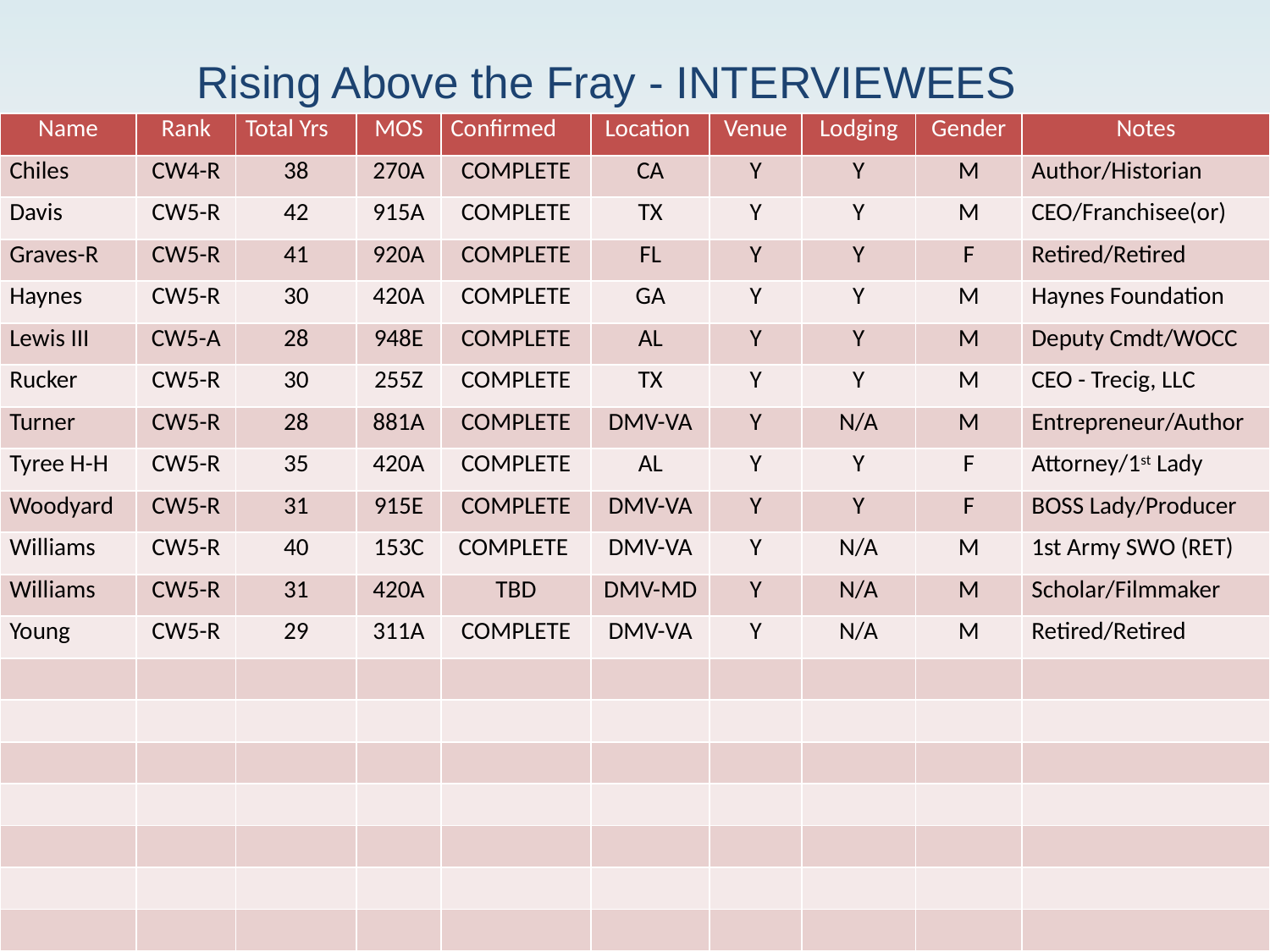

Rising Above the Fray - INTERVIEWEES
| Name | Rank | Total Yrs | MOS | Confirmed | Location | Venue | Lodging | Gender | Notes |
| --- | --- | --- | --- | --- | --- | --- | --- | --- | --- |
| Chiles | CW4-R | 38 | 270A | COMPLETE | CA | Y | Y | M | Author/Historian |
| Davis | CW5-R | 42 | 915A | COMPLETE | TX | Y | Y | M | CEO/Franchisee(or) |
| Graves-R | CW5-R | 41 | 920A | COMPLETE | FL | Y | Y | F | Retired/Retired |
| Haynes | CW5-R | 30 | 420A | COMPLETE | GA | Y | Y | M | Haynes Foundation |
| Lewis III | CW5-A | 28 | 948E | COMPLETE | AL | Y | Y | M | Deputy Cmdt/WOCC |
| Rucker | CW5-R | 30 | 255Z | COMPLETE | TX | Y | Y | M | CEO - Trecig, LLC |
| Turner | CW5-R | 28 | 881A | COMPLETE | DMV-VA | Y | N/A | M | Entrepreneur/Author |
| Tyree H-H | CW5-R | 35 | 420A | COMPLETE | AL | Y | Y | F | Attorney/1st Lady |
| Woodyard | CW5-R | 31 | 915E | COMPLETE | DMV-VA | Y | Y | F | BOSS Lady/Producer |
| Williams | CW5-R | 40 | 153C | COMPLETE | DMV-VA | Y | N/A | M | 1st Army SWO (RET) |
| Williams | CW5-R | 31 | 420A | TBD | DMV-MD | Y | N/A | M | Scholar/Filmmaker |
| Young | CW5-R | 29 | 311A | COMPLETE | DMV-VA | Y | N/A | M | Retired/Retired |
|  |  |  |  |  |  |  |  |  |  |
|  |  |  |  |  |  |  |  |  |  |
|  |  |  |  |  |  |  |  |  |  |
|  |  |  |  |  |  |  |  |  |  |
|  |  |  |  |  |  |  |  |  |  |
|  |  |  |  |  |  |  |  |  |  |
|  |  |  |  |  |  |  |  |  |  |